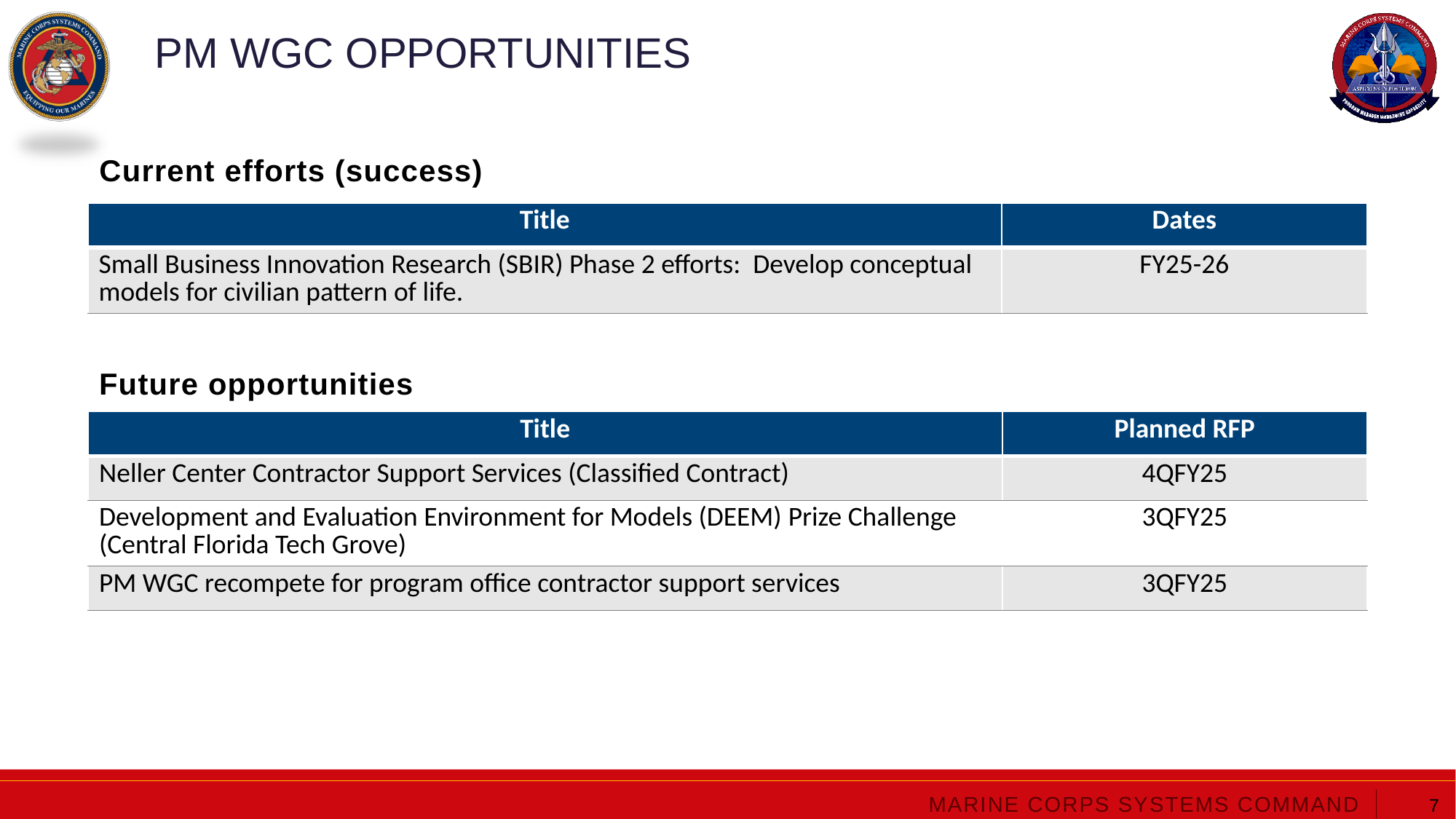

# Pm WGC opportunities
Current efforts (success)
| Title | Dates |
| --- | --- |
| Small Business Innovation Research (SBIR) Phase 2 efforts: Develop conceptual models for civilian pattern of life. | FY25-26 |
Future opportunities
| Title | Planned RFP |
| --- | --- |
| Neller Center Contractor Support Services (Classified Contract) | 4QFY25 |
| Development and Evaluation Environment for Models (DEEM) Prize Challenge (Central Florida Tech Grove) | 3QFY25 |
| PM WGC recompete for program office contractor support services | 3QFY25 |